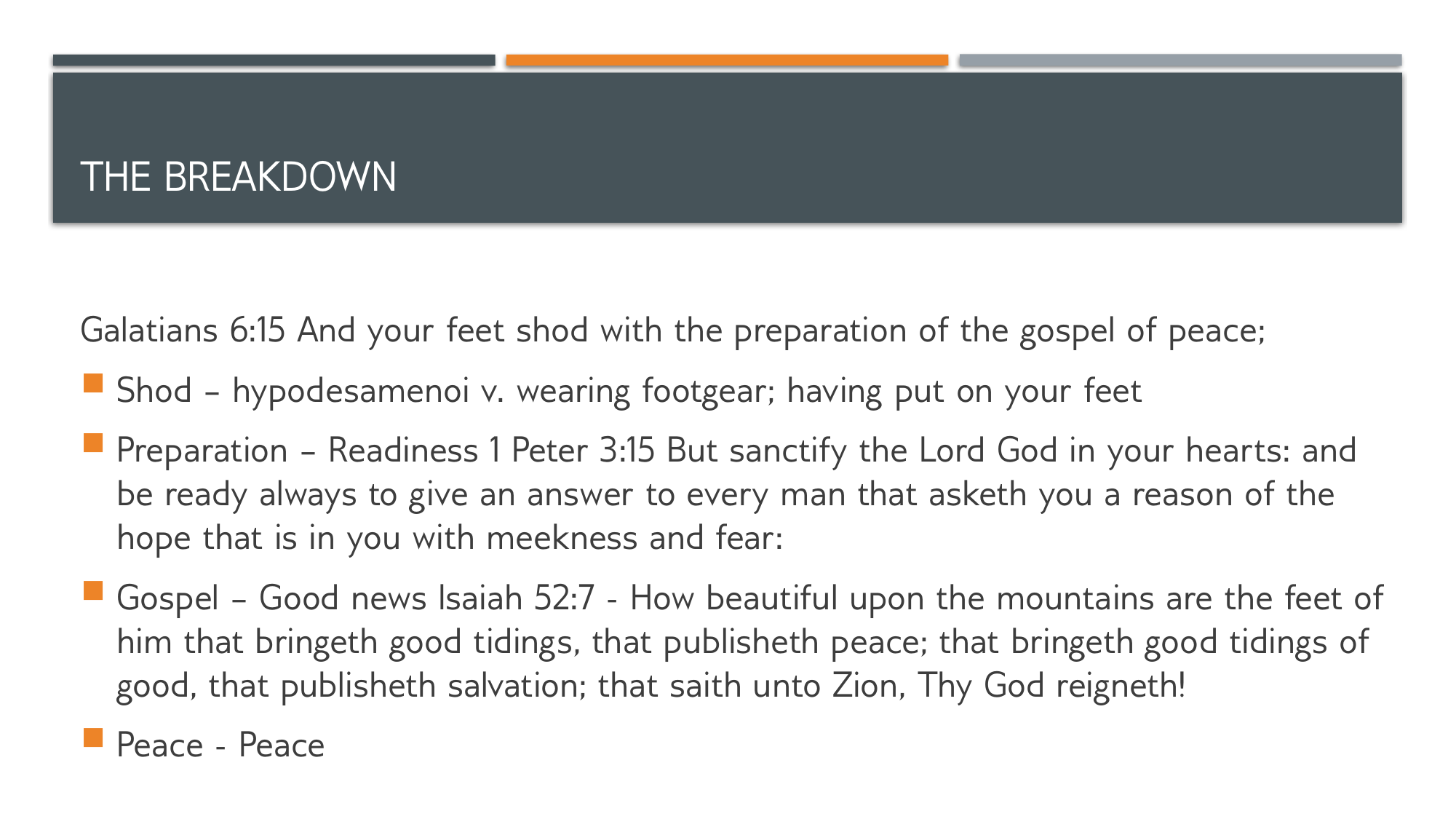

# The Breakdown
Galatians 6:15 And your feet shod with the preparation of the gospel of peace;
Shod – hypodesamenoi v. wearing footgear; having put on your feet
Preparation – Readiness 1 Peter 3:15 But sanctify the Lord God in your hearts: and be ready always to give an answer to every man that asketh you a reason of the hope that is in you with meekness and fear:
Gospel – Good news Isaiah 52:7 - How beautiful upon the mountains are the feet of him that bringeth good tidings, that publisheth peace; that bringeth good tidings of good, that publisheth salvation; that saith unto Zion, Thy God reigneth!
Peace - Peace